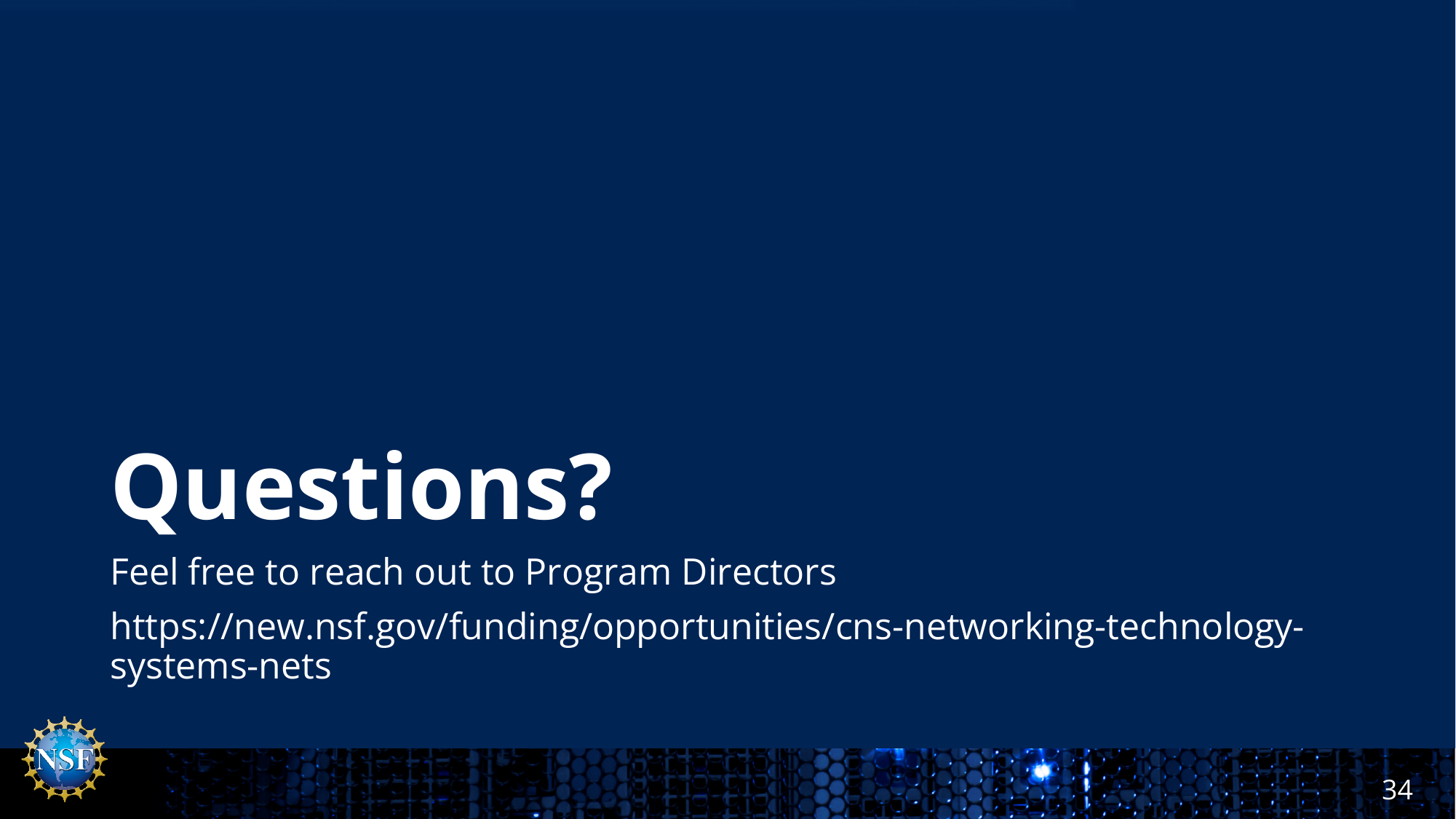

# Questions?
Feel free to reach out to Program Directors
https://new.nsf.gov/funding/opportunities/cns-networking-technology-systems-nets
34